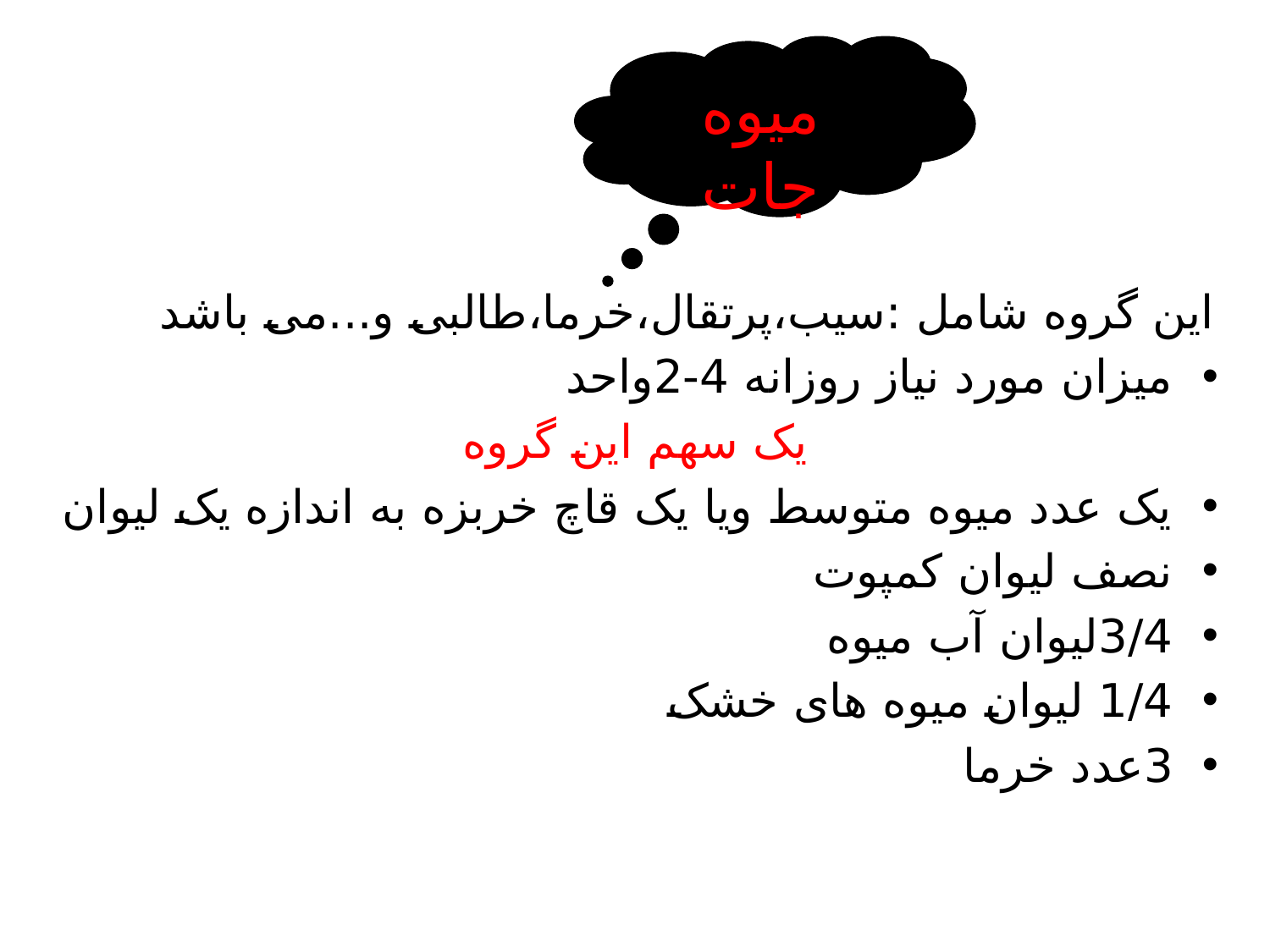

ميوه جات
این گروه شامل :سیب،پرتقال،خرما،طالبی و...می باشد
میزان مورد نیاز روزانه 4-2واحد
یک سهم این گروه
یک عدد میوه متوسط ویا یک قاچ خربزه به اندازه یک لیوان
نصف لیوان کمپوت
3/4لیوان آب میوه
1/4 لیوان میوه های خشک
3عدد خرما